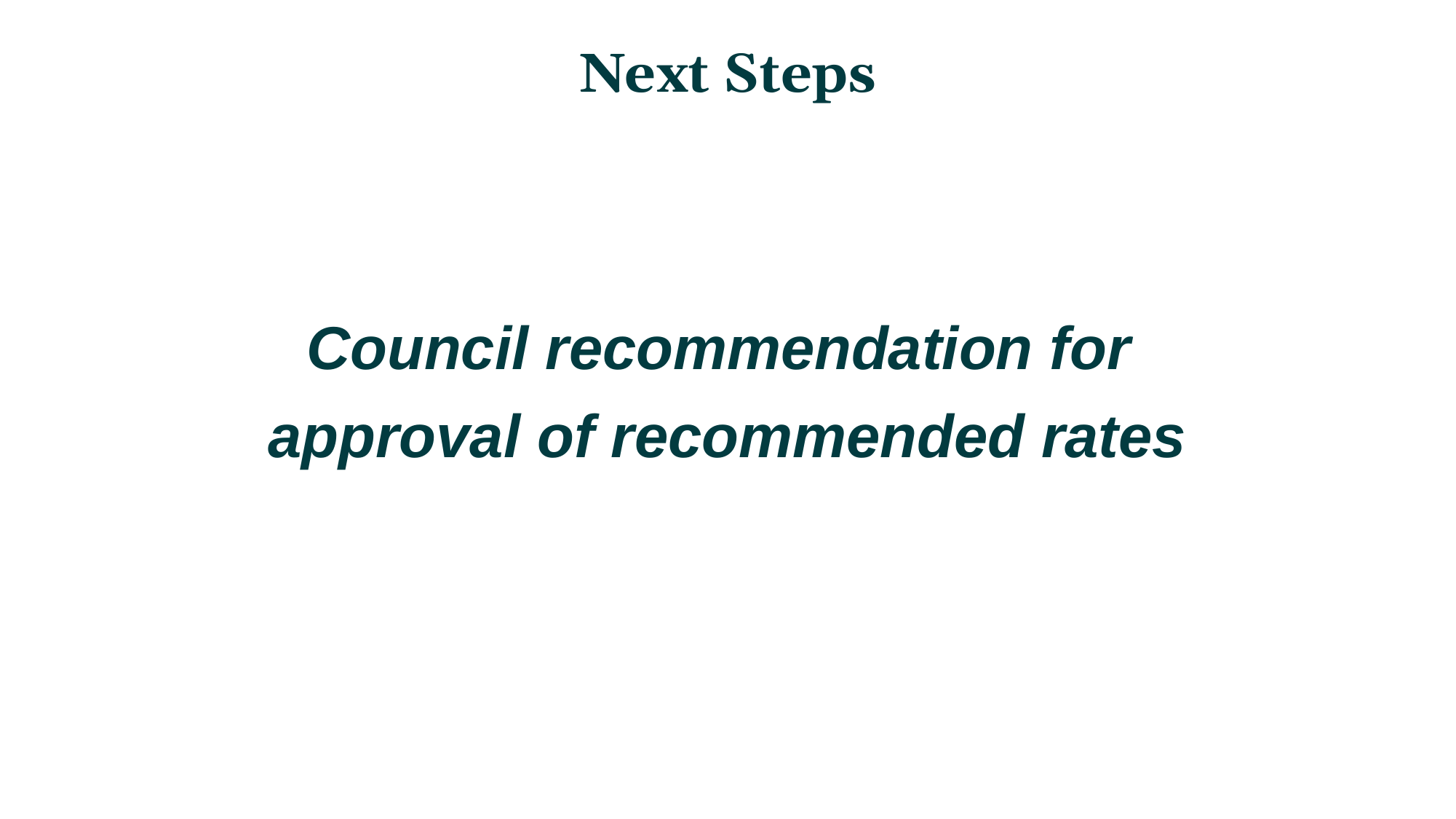

# Next Steps

Council recommendation for
approval of recommended rates